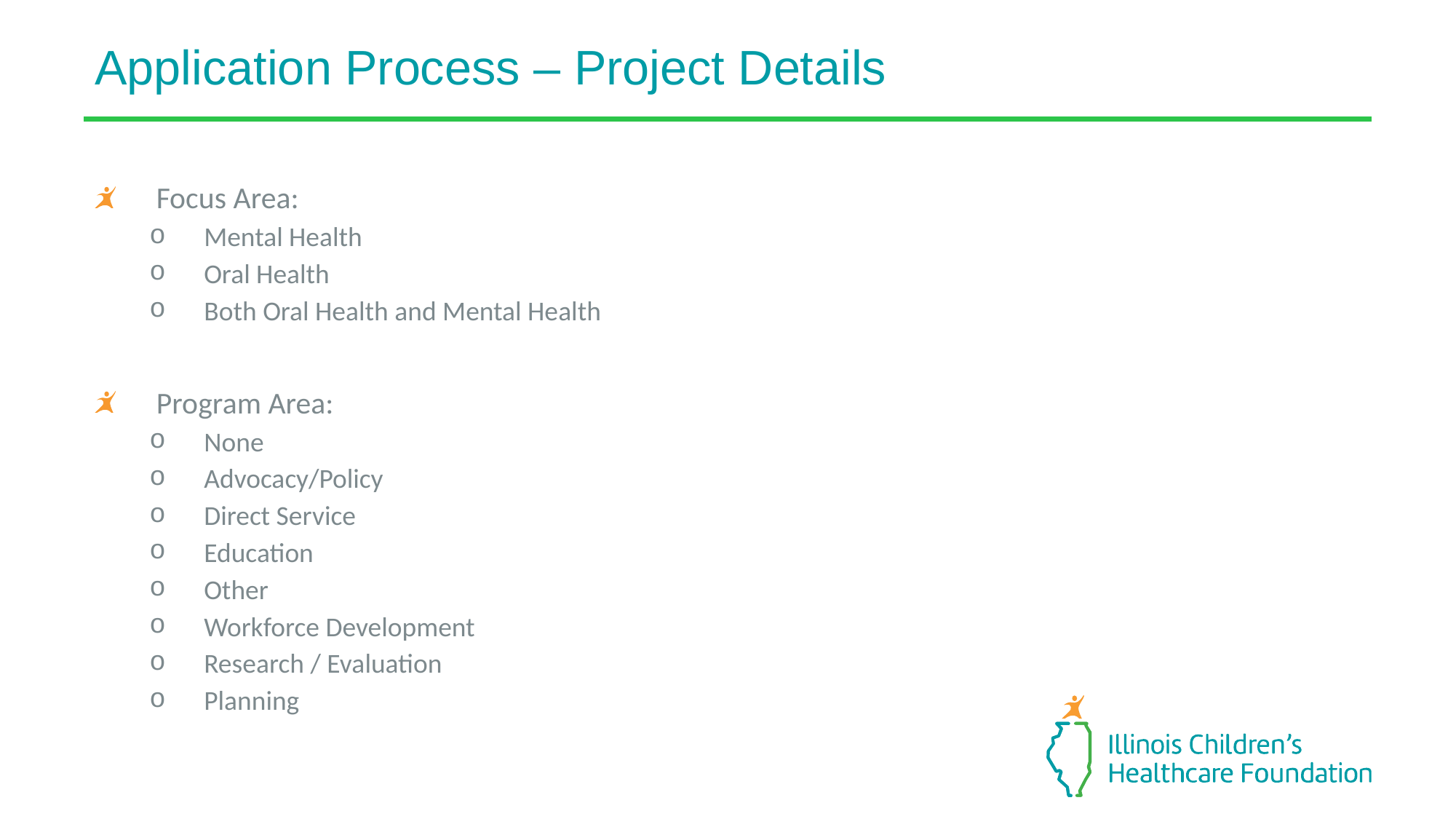

Application Process – Project Details
Focus Area:
Mental Health
Oral Health
Both Oral Health and Mental Health
Program Area:
None
Advocacy/Policy
Direct Service
Education
Other
Workforce Development
Research / Evaluation
Planning